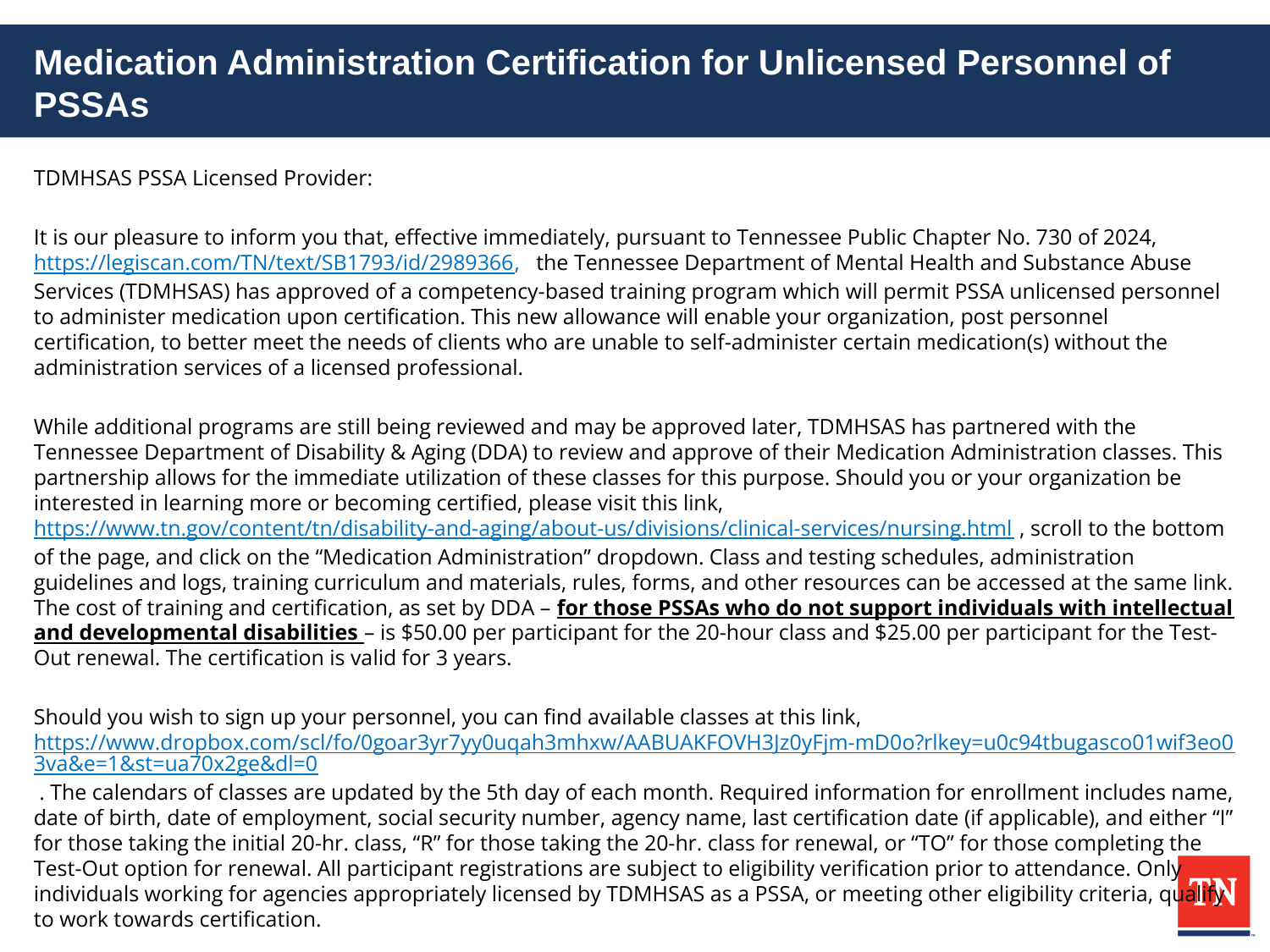

# Medication Administration Certification for Unlicensed Personnel of PSSAs
TDMHSAS PSSA Licensed Provider:

It is our pleasure to inform you that, effective immediately, pursuant to Tennessee Public Chapter No. 730 of 2024, https://legiscan.com/TN/text/SB1793/id/2989366,   the Tennessee Department of Mental Health and Substance Abuse Services (TDMHSAS) has approved of a competency-based training program which will permit PSSA unlicensed personnel to administer medication upon certification. This new allowance will enable your organization, post personnel certification, to better meet the needs of clients who are unable to self-administer certain medication(s) without the administration services of a licensed professional.

While additional programs are still being reviewed and may be approved later, TDMHSAS has partnered with the Tennessee Department of Disability & Aging (DDA) to review and approve of their Medication Administration classes. This partnership allows for the immediate utilization of these classes for this purpose. Should you or your organization be interested in learning more or becoming certified, please visit this link, https://www.tn.gov/content/tn/disability-and-aging/about-us/divisions/clinical-services/nursing.html , scroll to the bottom of the page, and click on the “Medication Administration” dropdown. Class and testing schedules, administration guidelines and logs, training curriculum and materials, rules, forms, and other resources can be accessed at the same link. The cost of training and certification, as set by DDA – for those PSSAs who do not support individuals with intellectual and developmental disabilities – is $50.00 per participant for the 20-hour class and $25.00 per participant for the Test-Out renewal. The certification is valid for 3 years.

Should you wish to sign up your personnel, you can find available classes at this link, https://www.dropbox.com/scl/fo/0goar3yr7yy0uqah3mhxw/AABUAKFOVH3Jz0yFjm-mD0o?rlkey=u0c94tbugasco01wif3eo03va&e=1&st=ua70x2ge&dl=0 . The calendars of classes are updated by the 5th day of each month. Required information for enrollment includes name, date of birth, date of employment, social security number, agency name, last certification date (if applicable), and either “I” for those taking the initial 20-hr. class, “R” for those taking the 20-hr. class for renewal, or “TO” for those completing the Test-Out option for renewal. All participant registrations are subject to eligibility verification prior to attendance. Only individuals working for agencies appropriately licensed by TDMHSAS as a PSSA, or meeting other eligibility criteria, qualify to work towards certification.